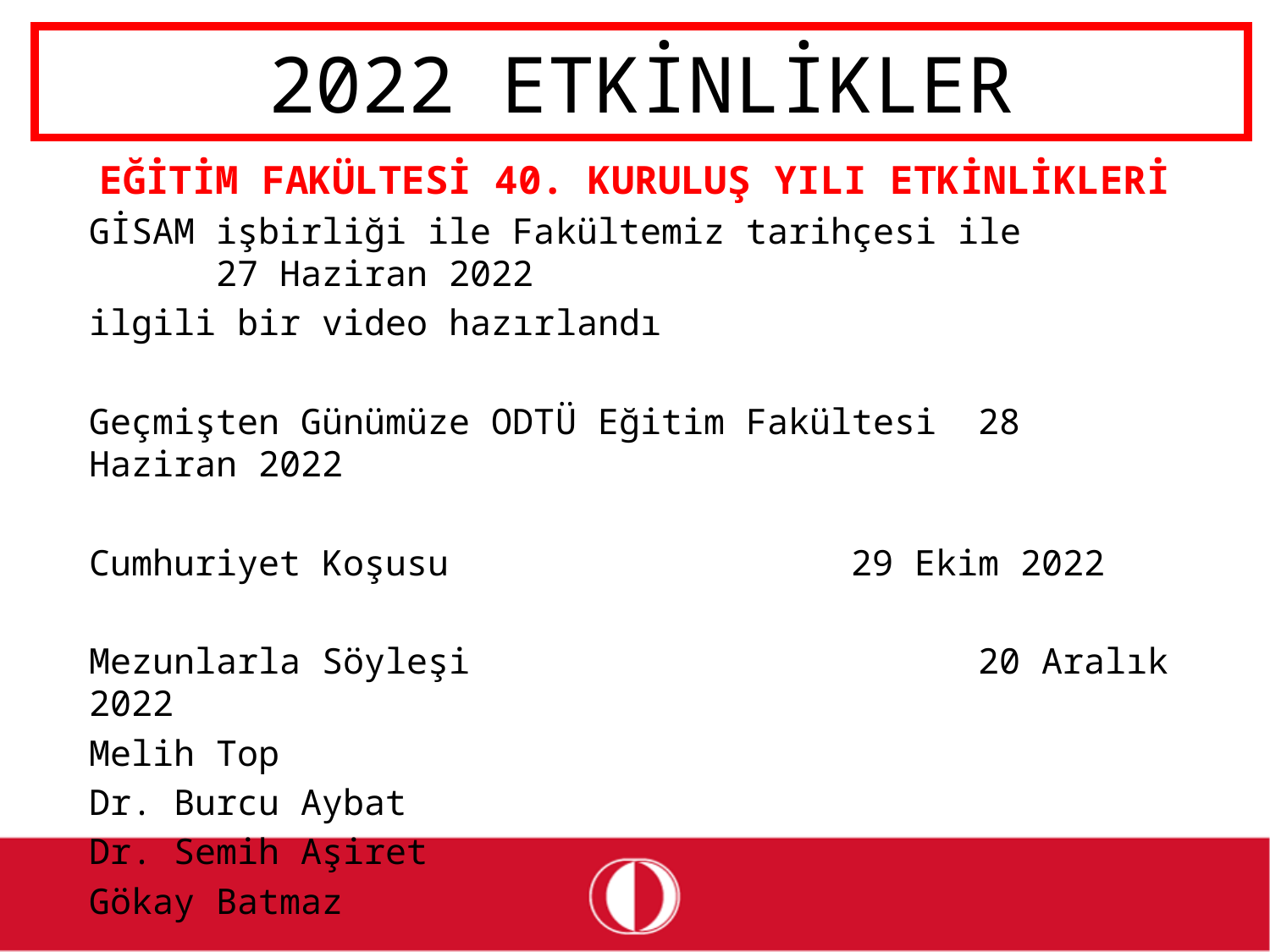

# 2022 ETKİNLİKLER
EĞİTİM FAKÜLTESİ 40. KURULUŞ YILI ETKİNLİKLERİ
GİSAM işbirliği ile Fakültemiz tarihçesi ile 		27 Haziran 2022
ilgili bir video hazırlandı

Geçmişten Günümüze ODTÜ Eğitim Fakültesi	28 Haziran 2022

Cumhuriyet Koşusu				29 Ekim 2022

Mezunlarla Söyleşi				20 Aralık 2022
Melih Top
Dr. Burcu Aybat
Dr. Semih Aşiret
Gökay Batmaz